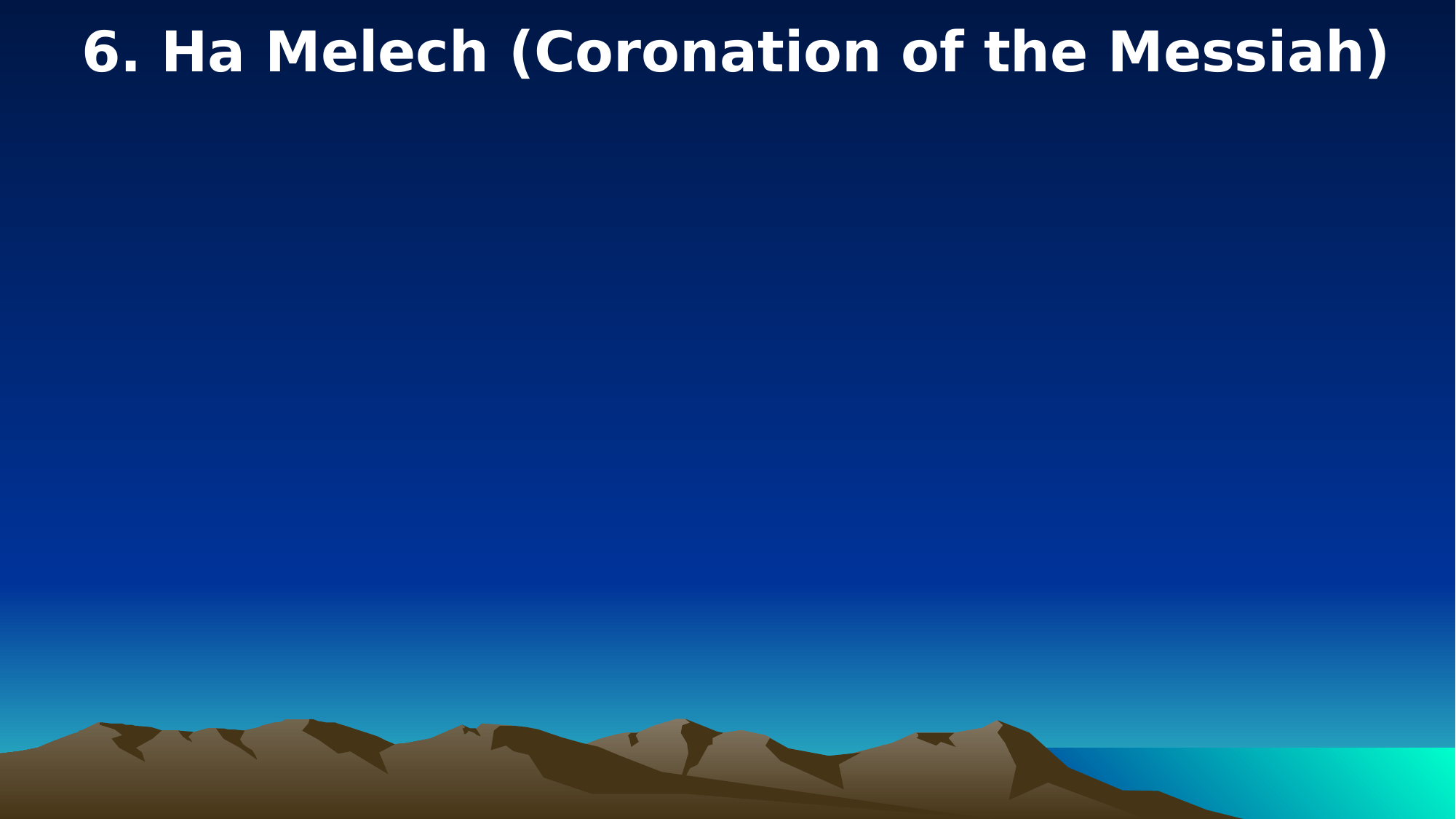

6. Ha Melech (Coronation of the Messiah)